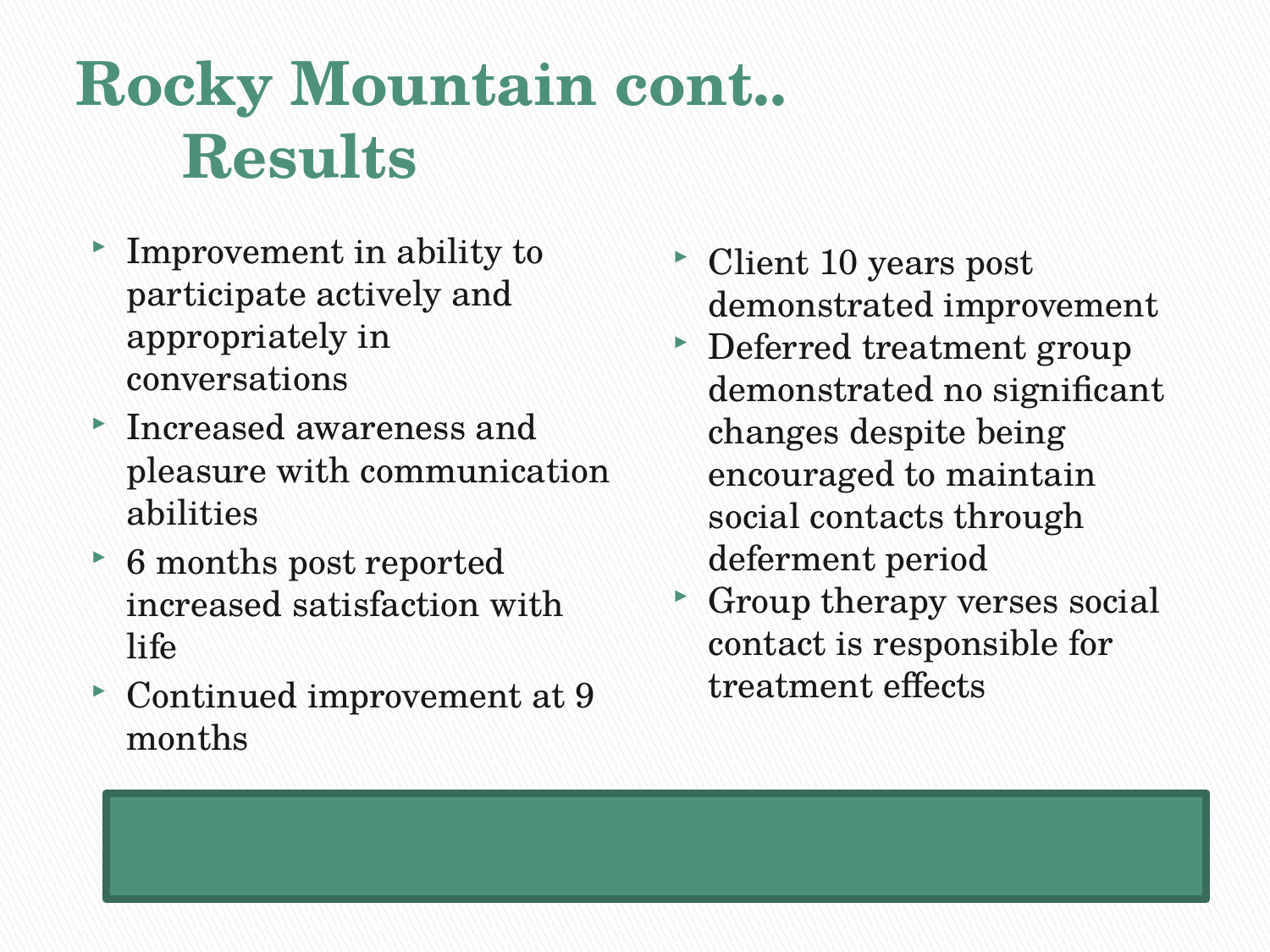

# Rocky Mountain cont.. Results
Improvement in ability to participate actively and appropriately in conversations
Increased awareness and pleasure with communication abilities
6 months post reported increased satisfaction with life
Continued improvement at 9 months
Client 10 years post demonstrated improvement
Deferred treatment group demonstrated no significant changes despite being encouraged to maintain social contacts through deferment period
Group therapy verses social contact is responsible for treatment effects